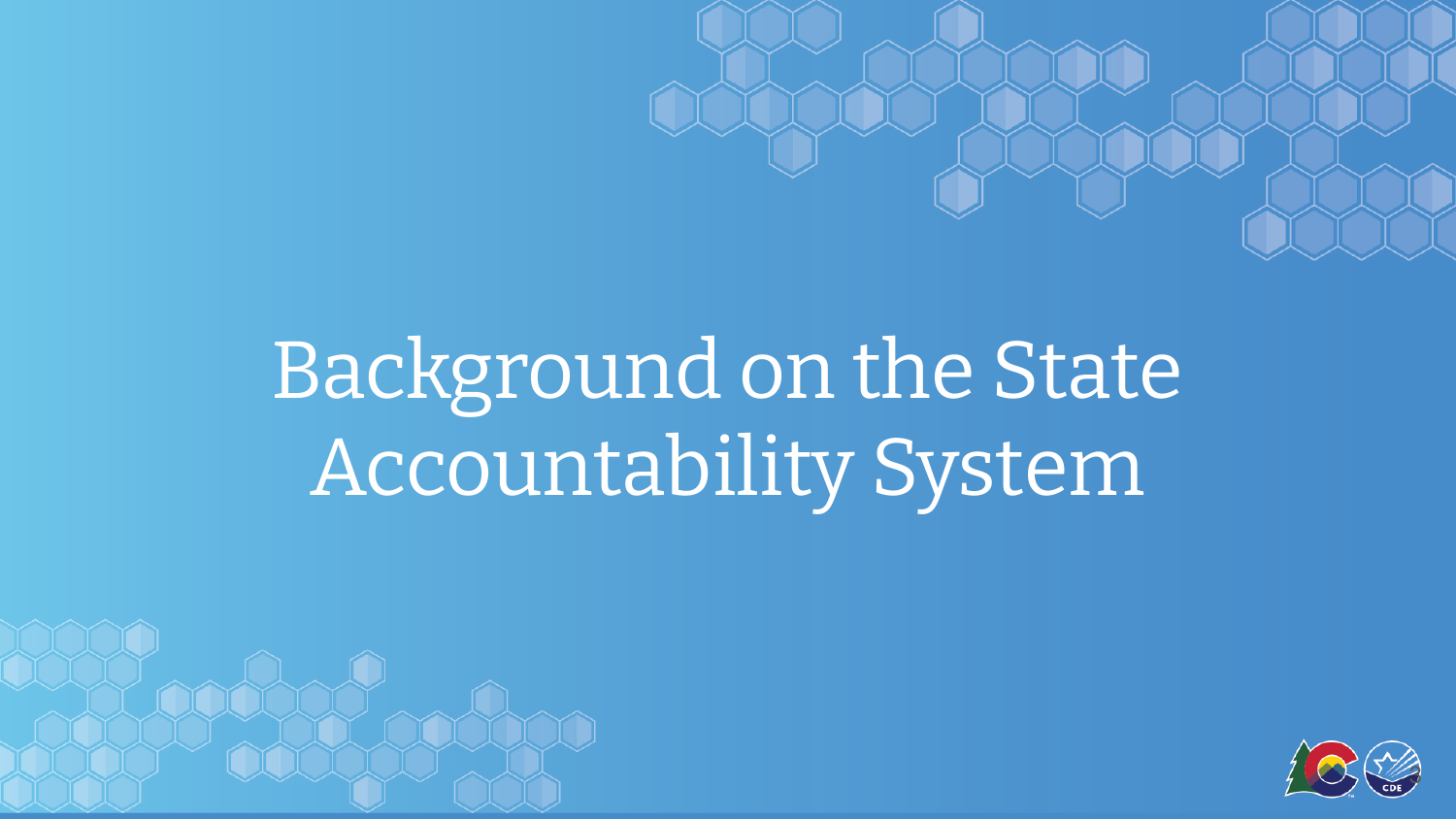

# Background on the State Accountability System
3